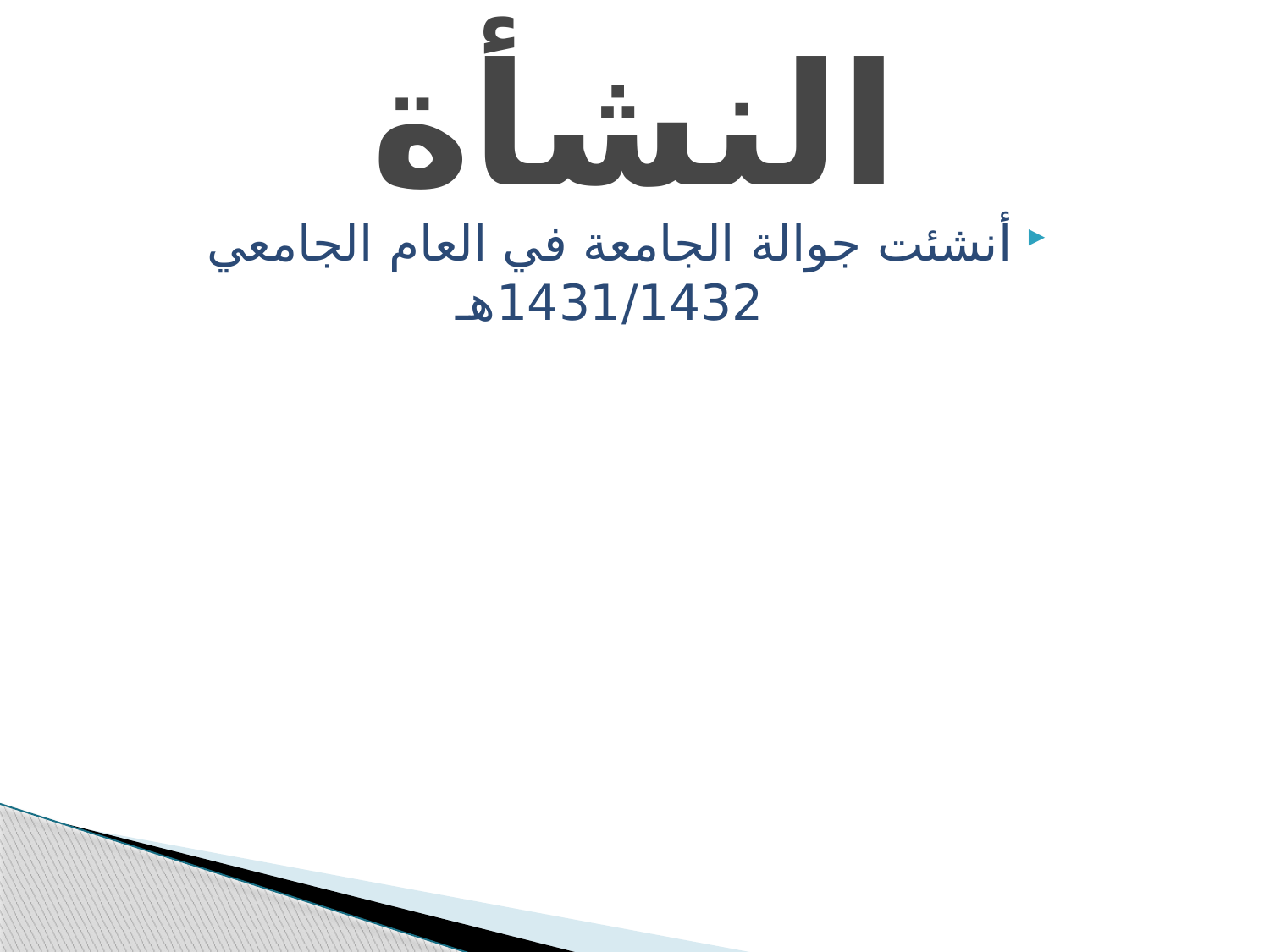

# النشأة
أنشئت جوالة الجامعة في العام الجامعي 1431/1432هـ